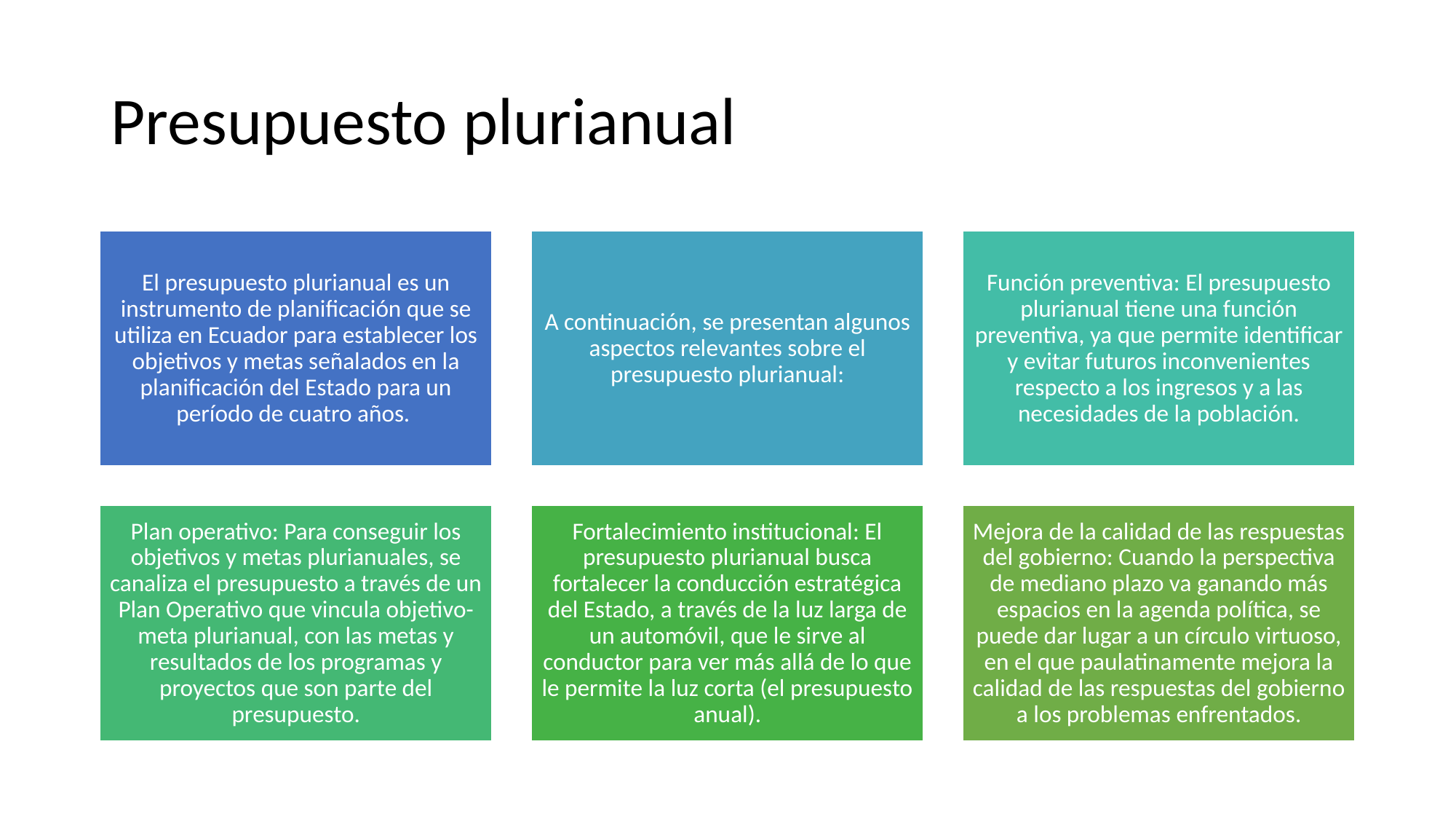

# Presupuesto plurianual
El presupuesto plurianual es un instrumento de planificación que se utiliza en Ecuador para establecer los objetivos y metas señalados en la planificación del Estado para un período de cuatro años.
A continuación, se presentan algunos aspectos relevantes sobre el presupuesto plurianual:
Función preventiva: El presupuesto plurianual tiene una función preventiva, ya que permite identificar y evitar futuros inconvenientes respecto a los ingresos y a las necesidades de la población.
Plan operativo: Para conseguir los objetivos y metas plurianuales, se canaliza el presupuesto a través de un Plan Operativo que vincula objetivo-meta plurianual, con las metas y resultados de los programas y proyectos que son parte del presupuesto.
Fortalecimiento institucional: El presupuesto plurianual busca fortalecer la conducción estratégica del Estado, a través de la luz larga de un automóvil, que le sirve al conductor para ver más allá de lo que le permite la luz corta (el presupuesto anual).
Mejora de la calidad de las respuestas del gobierno: Cuando la perspectiva de mediano plazo va ganando más espacios en la agenda política, se puede dar lugar a un círculo virtuoso, en el que paulatinamente mejora la calidad de las respuestas del gobierno a los problemas enfrentados.